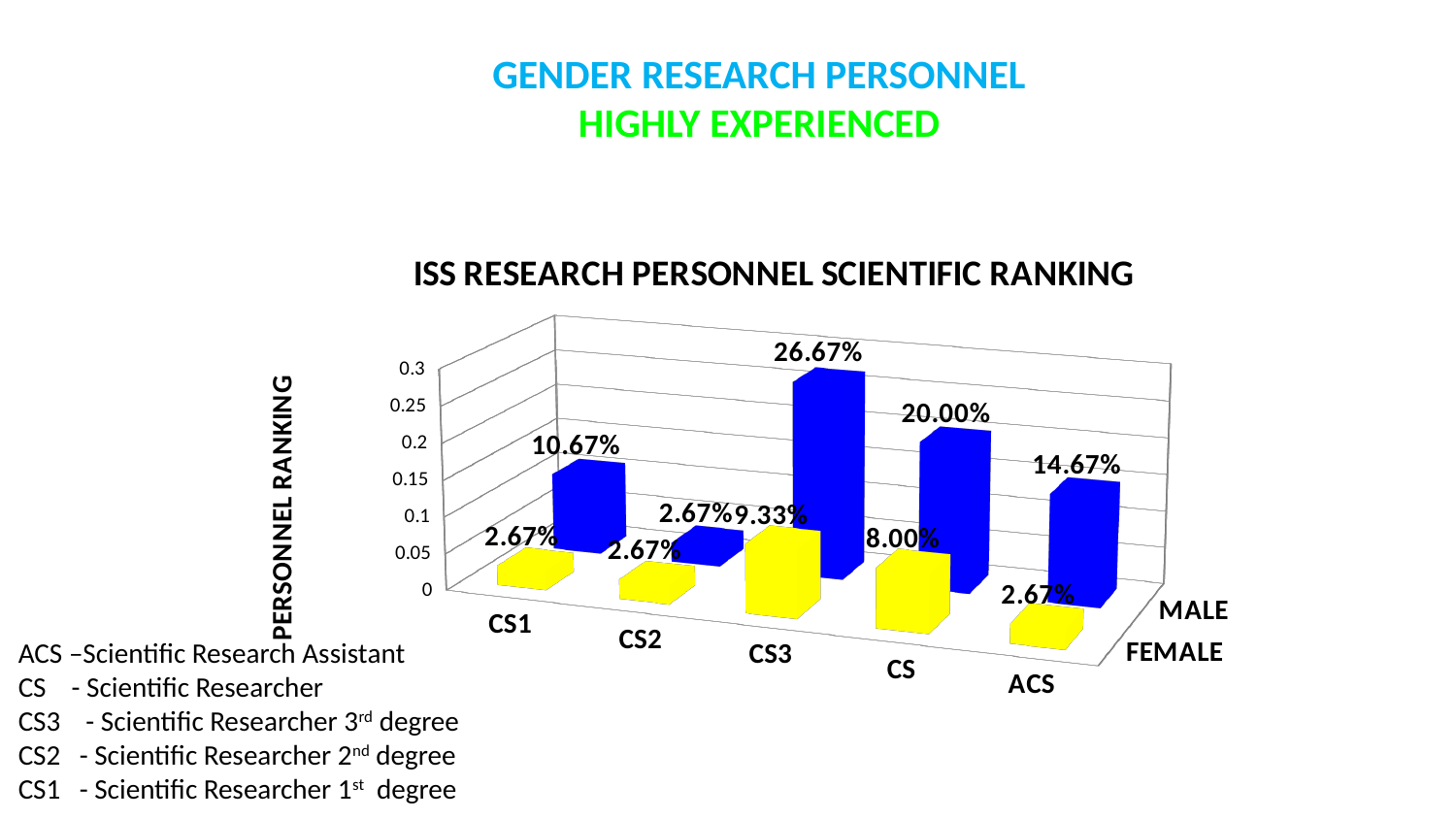

GENDER RESEARCH PERSONNEL
HIGHLY EXPERIENCED

[unsupported chart]

ACS –Scientific Research Assistant
CS    - Scientific Researcher
CS3    - Scientific Researcher 3rd degree
CS2   - Scientific Researcher 2nd degree
CS1   - Scientific Researcher 1st  degree